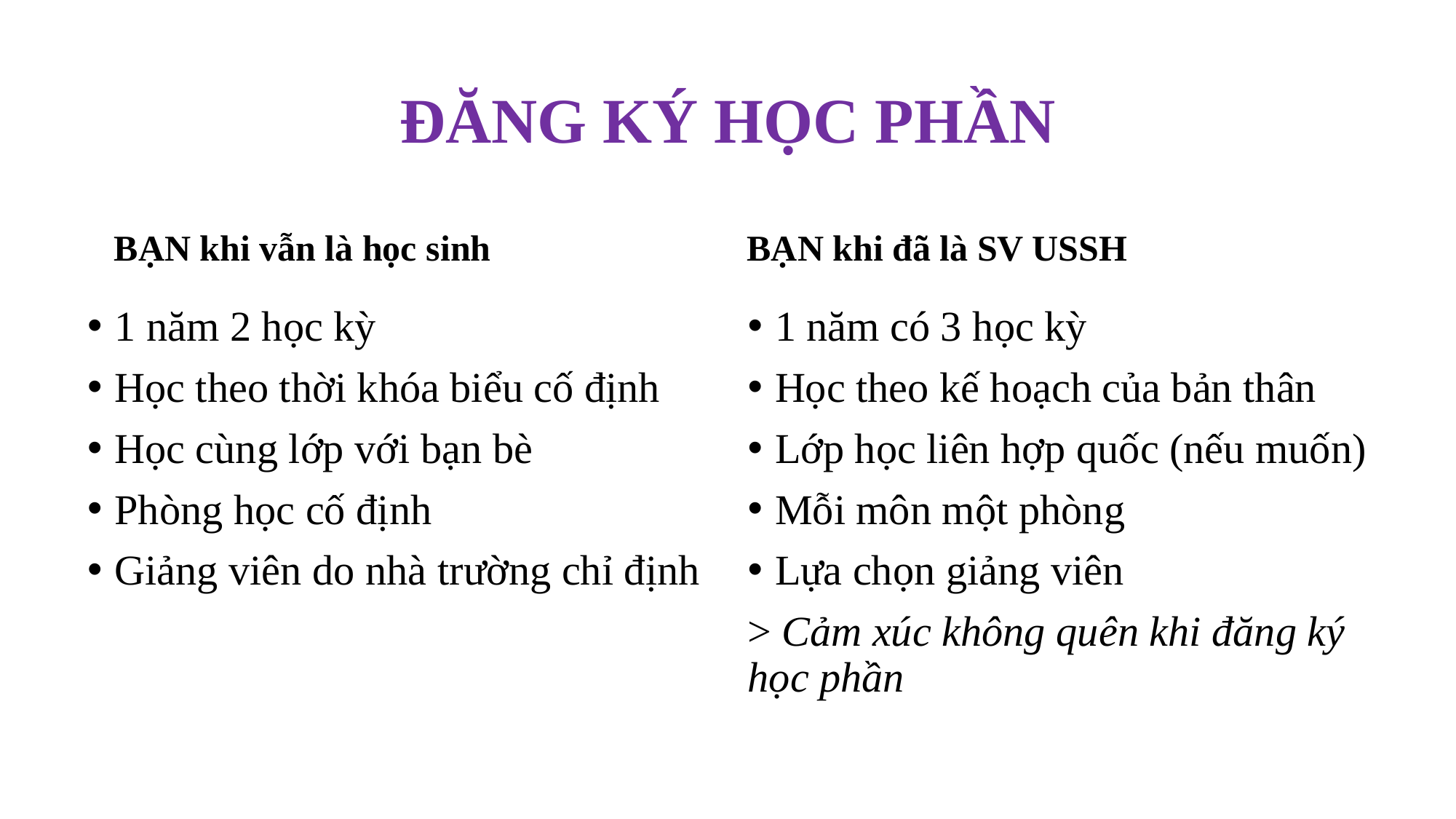

# ĐĂNG KÝ HỌC PHẦN
BẠN khi vẫn là học sinh
BẠN khi đã là SV USSH
1 năm 2 học kỳ
Học theo thời khóa biểu cố định
Học cùng lớp với bạn bè
Phòng học cố định
Giảng viên do nhà trường chỉ định
1 năm có 3 học kỳ
Học theo kế hoạch của bản thân
Lớp học liên hợp quốc (nếu muốn)
Mỗi môn một phòng
Lựa chọn giảng viên
> Cảm xúc không quên khi đăng ký học phần